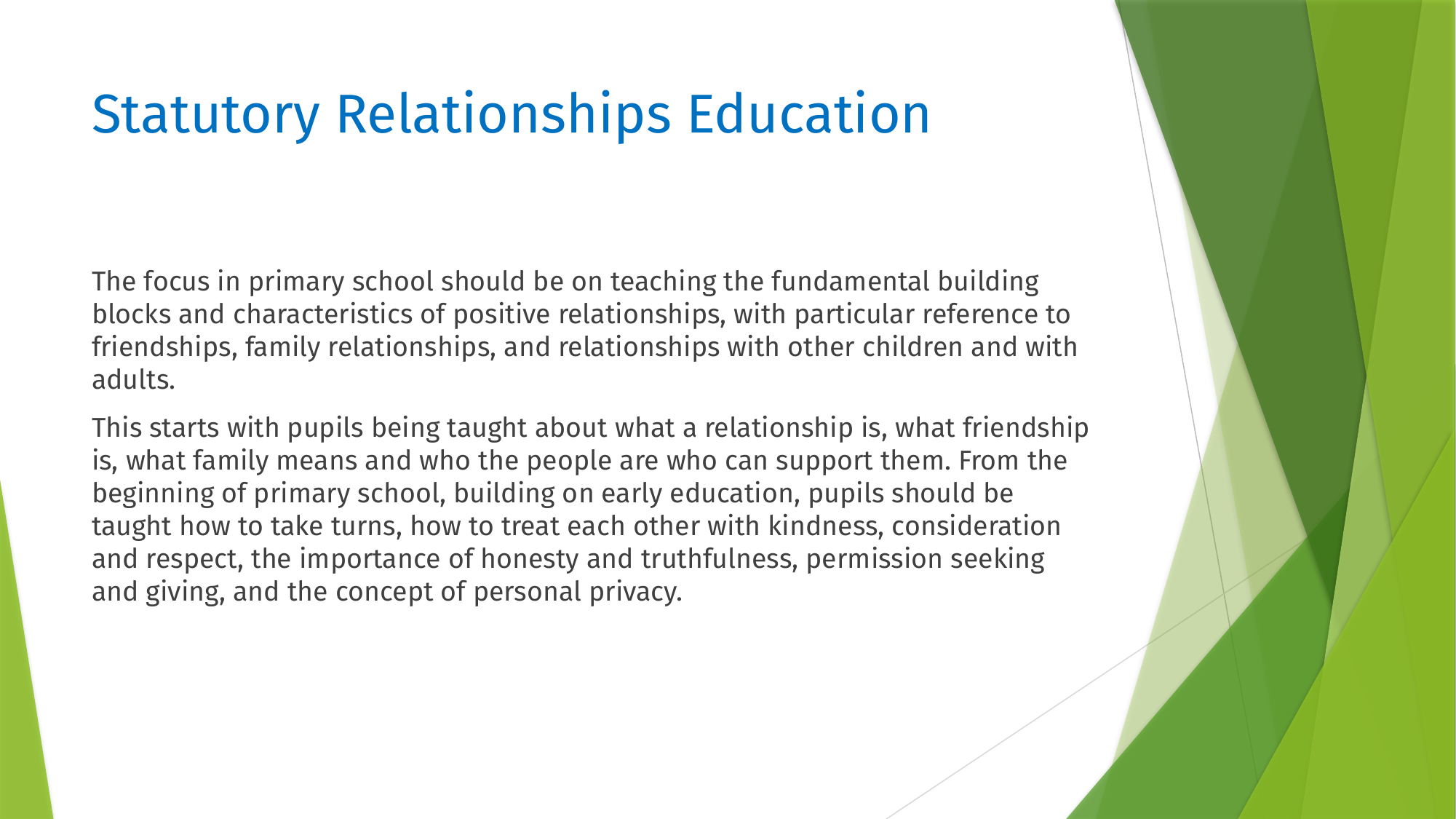

# Statutory Relationships Education
The focus in primary school should be on teaching the fundamental building blocks and characteristics of positive relationships, with particular reference to friendships, family relationships, and relationships with other children and with adults.
This starts with pupils being taught about what a relationship is, what friendship is, what family means and who the people are who can support them. From the beginning of primary school, building on early education, pupils should be taught how to take turns, how to treat each other with kindness, consideration and respect, the importance of honesty and truthfulness, permission seeking and giving, and the concept of personal privacy.